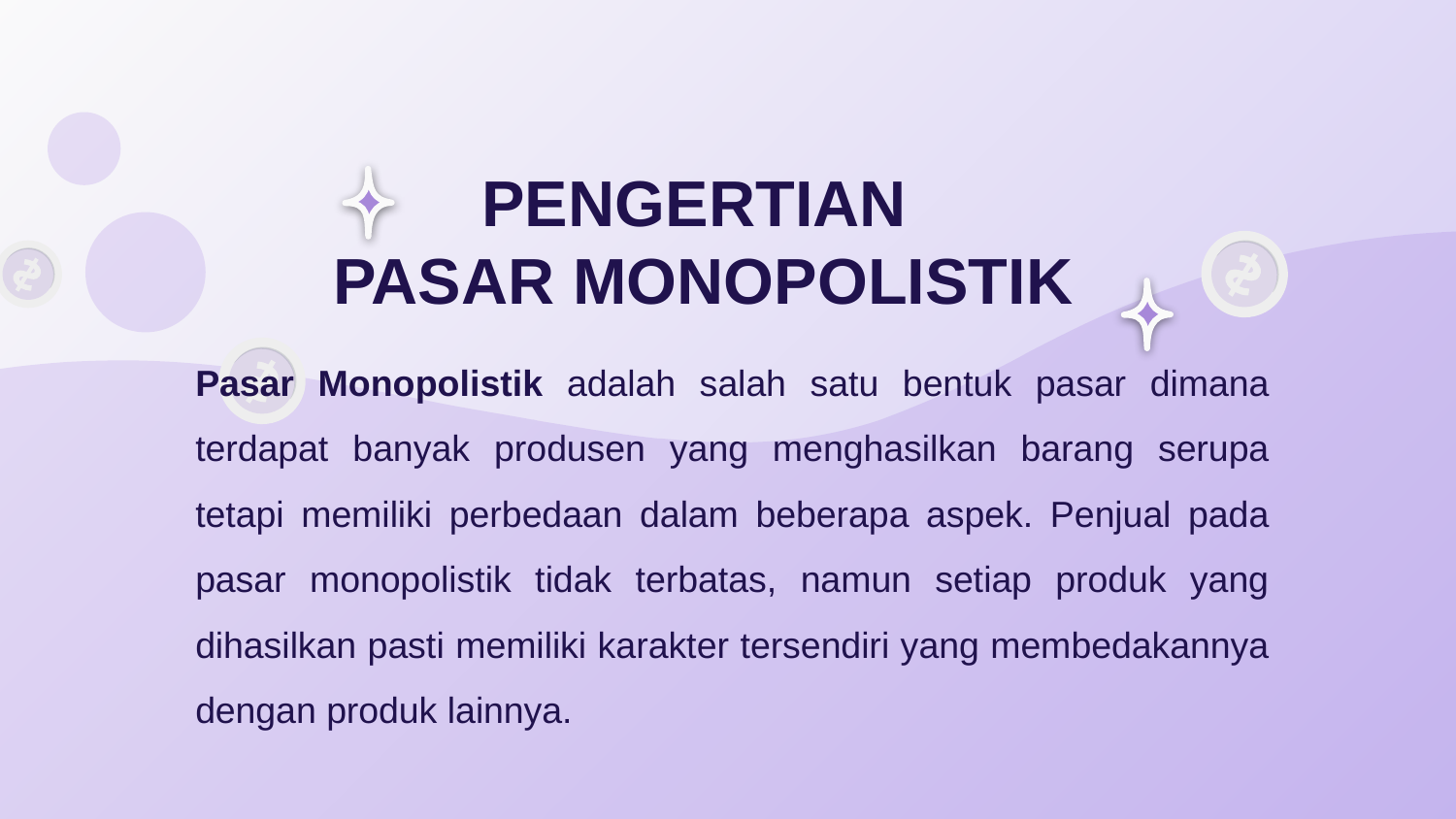

PENGERTIAN
PASAR MONOPOLISTIK

Pasar Monopolistik adalah salah satu bentuk pasar dimana terdapat banyak produsen yang menghasilkan barang serupa tetapi memiliki perbedaan dalam beberapa aspek. Penjual pada pasar monopolistik tidak terbatas, namun setiap produk yang dihasilkan pasti memiliki karakter tersendiri yang membedakannya dengan produk lainnya.